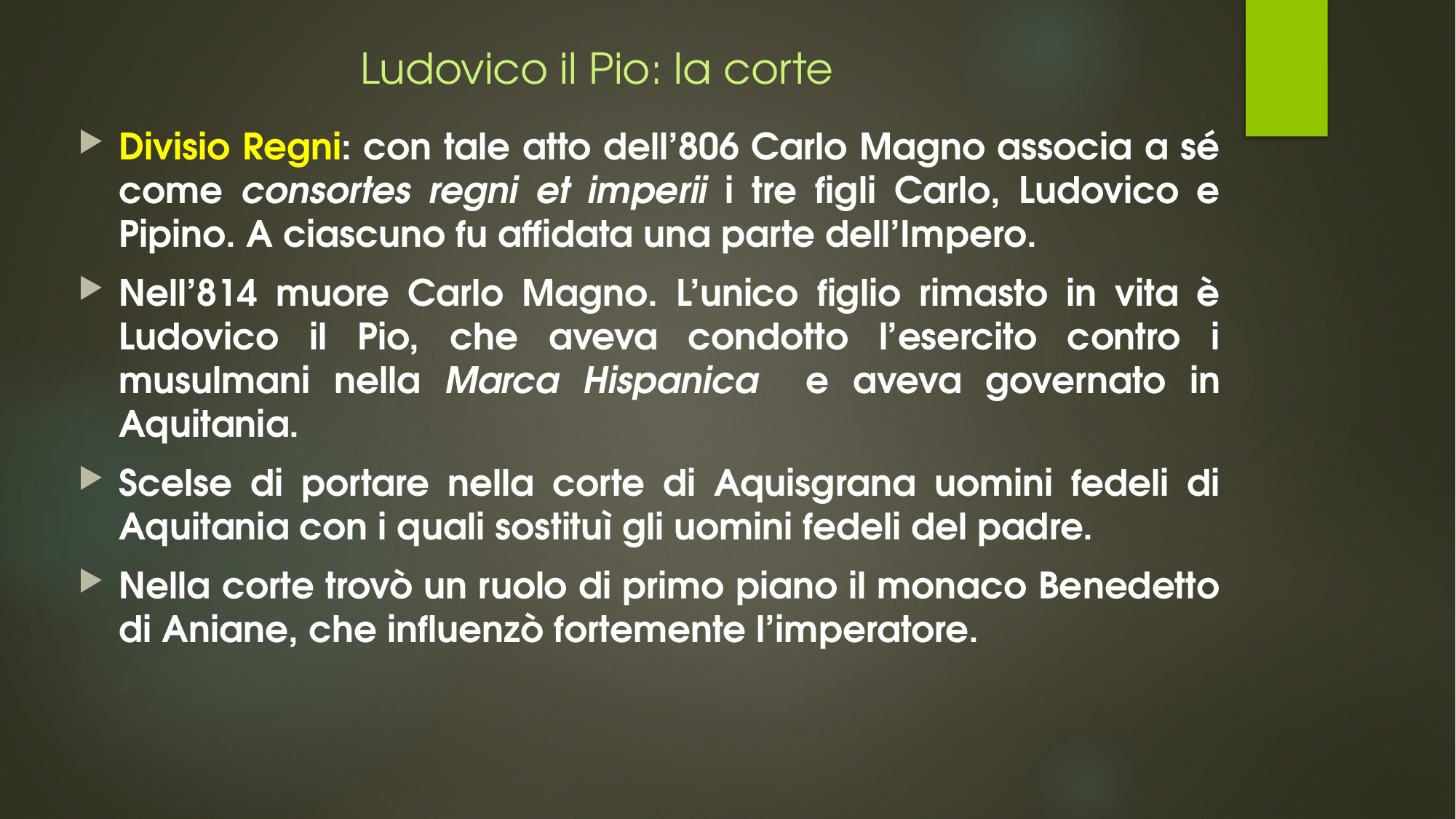

# Ludovico il Pio: la corte
Divisio Regni: con tale atto dell’806 Carlo Magno associa a sé come consortes regni et imperii i tre figli Carlo, Ludovico e Pipino. A ciascuno fu affidata una parte dell’Impero.
Nell’814 muore Carlo Magno. L’unico figlio rimasto in vita è Ludovico il Pio, che aveva condotto l’esercito contro i musulmani nella Marca Hispanica  e aveva governato in Aquitania.
Scelse di portare nella corte di Aquisgrana uomini fedeli di Aquitania con i quali sostituì gli uomini fedeli del padre.
Nella corte trovò un ruolo di primo piano il monaco Benedetto di Aniane, che influenzò fortemente l’imperatore.